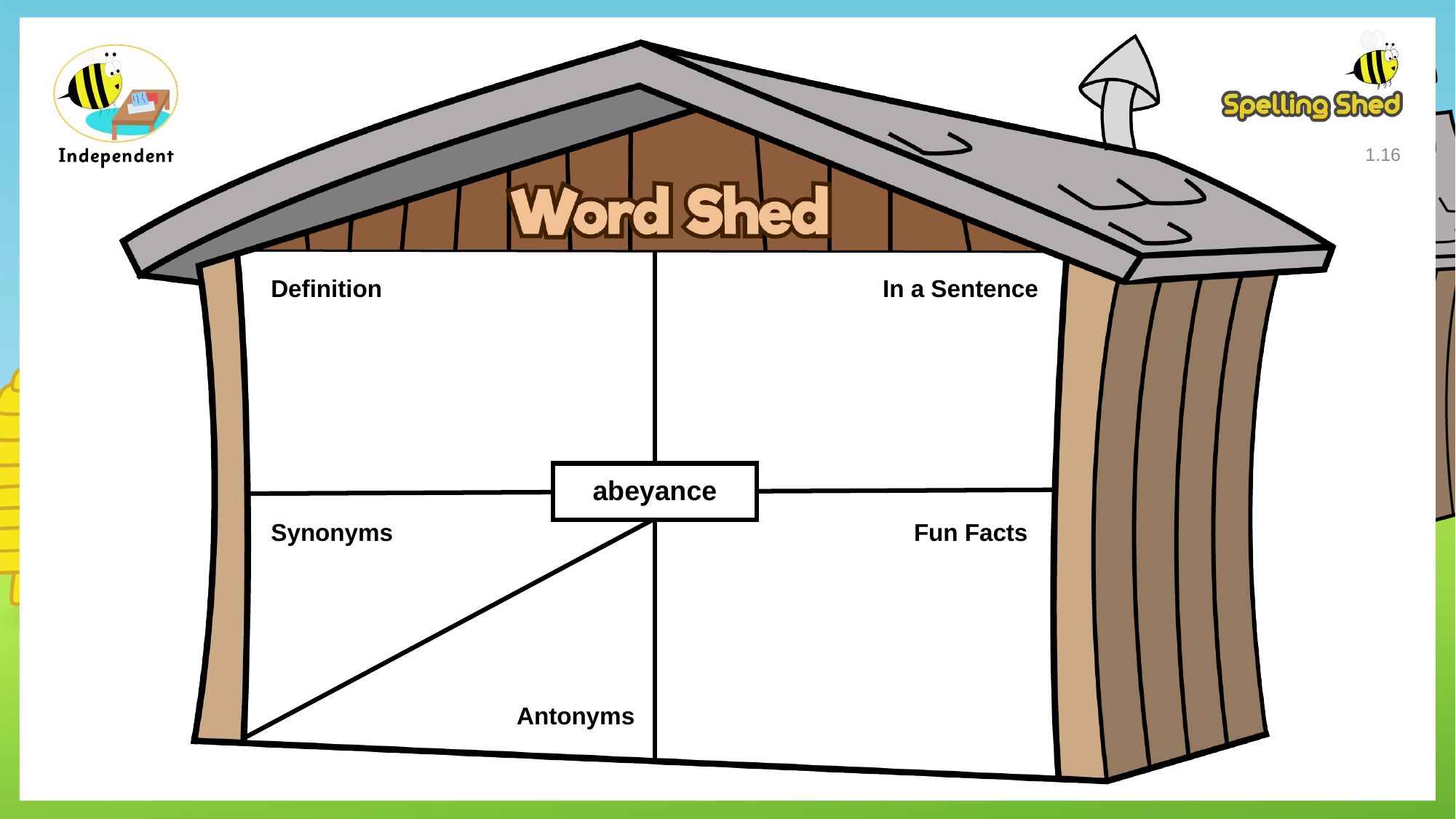

1.16
Definition
In a Sentence
abeyance
Synonyms
Fun Facts
Antonyms